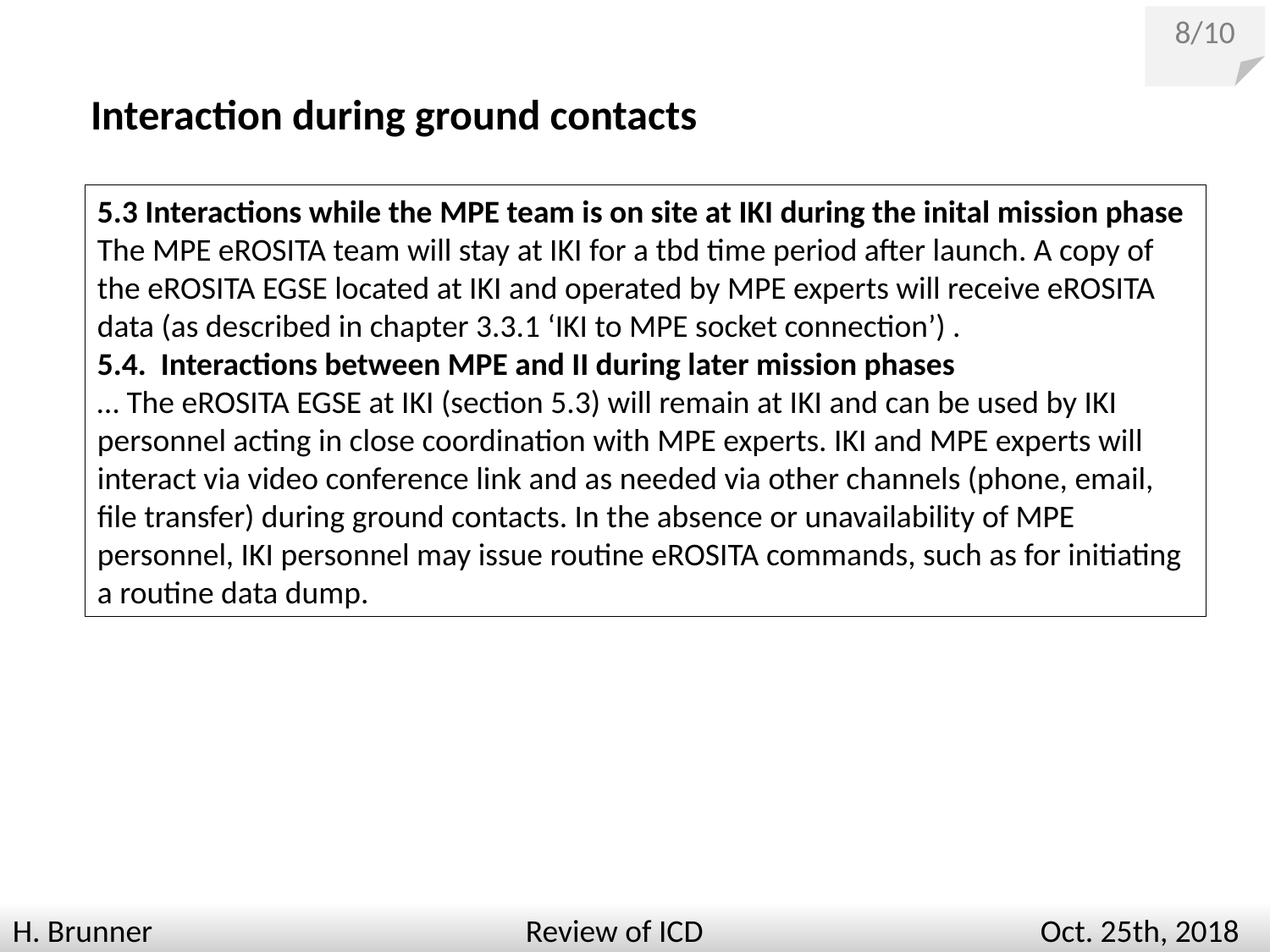

8/10
Interaction during ground contacts
5.3 Interactions while the MPE team is on site at IKI during the inital mission phase
The MPE eROSITA team will stay at IKI for a tbd time period after launch. A copy of the eROSITA EGSE located at IKI and operated by MPE experts will receive eROSITA data (as described in chapter 3.3.1 ‘IKI to MPE socket connection’) .
5.4.  Interactions between MPE and II during later mission phases
… The eROSITA EGSE at IKI (section 5.3) will remain at IKI and can be used by IKI personnel acting in close coordination with MPE experts. IKI and MPE experts will interact via video conference link and as needed via other channels (phone, email, file transfer) during ground contacts. In the absence or unavailability of MPE personnel, IKI personnel may issue routine eROSITA commands, such as for initiating a routine data dump.
H. Brunner                                                    Review of ICD                                               Oct. 25th, 2018